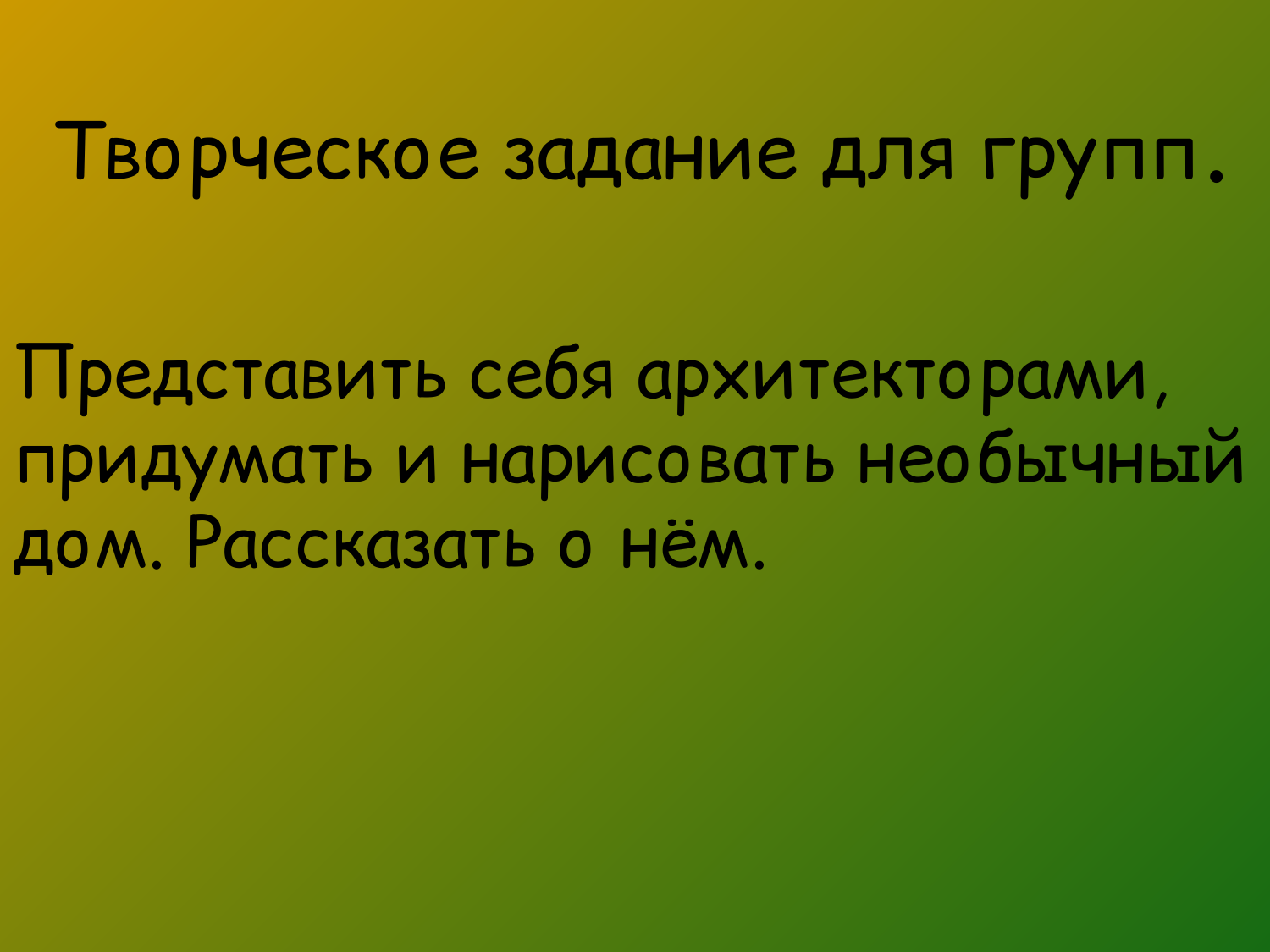

# Творческое задание для групп.

Представить себя архитекторами, придумать и нарисовать необычный дом. Рассказать о нём.